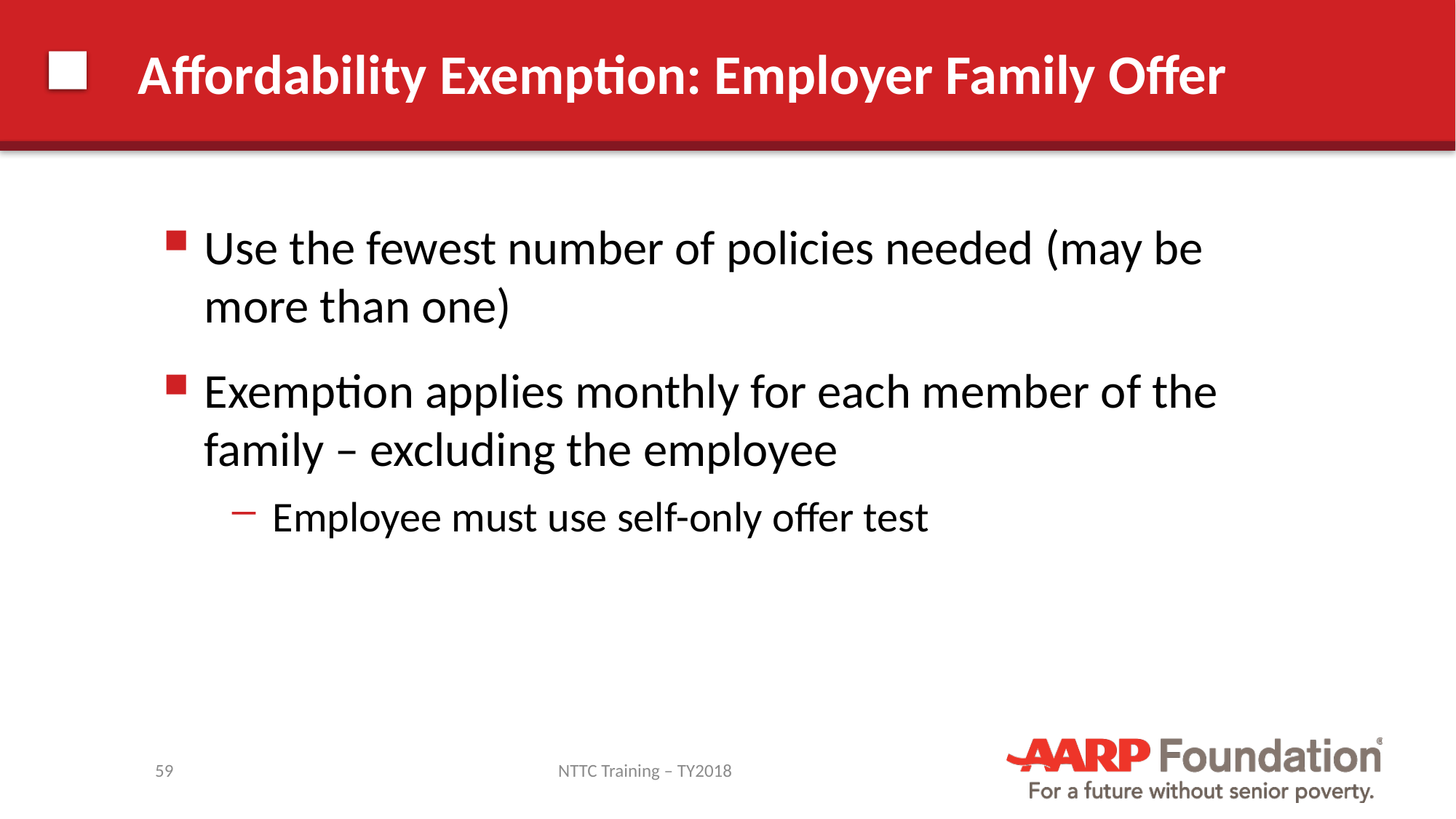

# Affordability Exemption: Employer Family Offer
Use the fewest number of policies needed (may be more than one)
Exemption applies monthly for each member of the family – excluding the employee
Employee must use self-only offer test
59
NTTC Training – TY2018